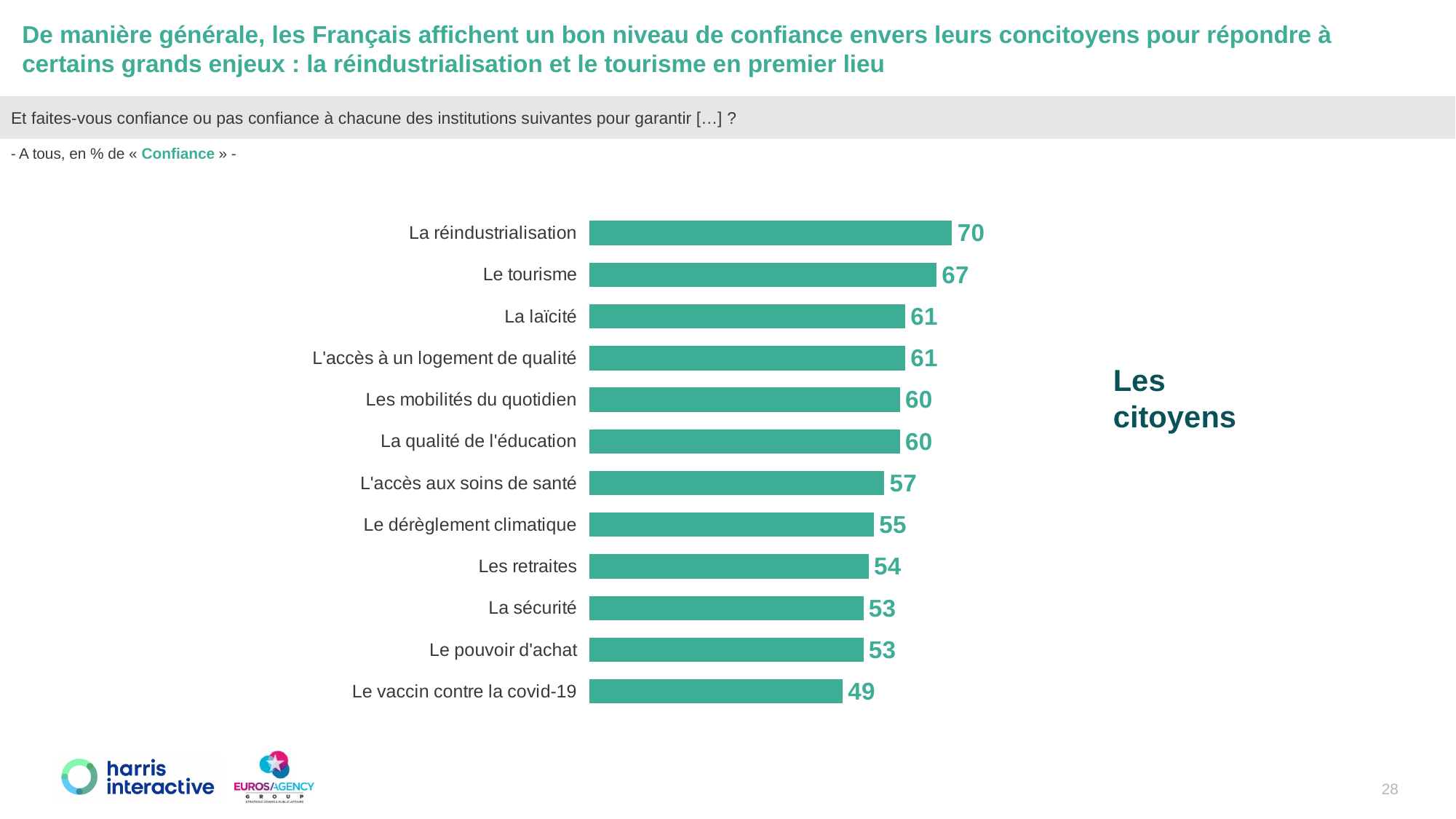

De manière générale, les Français affichent un bon niveau de confiance envers leurs concitoyens pour répondre à certains grands enjeux : la réindustrialisation et le tourisme en premier lieu

Et faites-vous confiance ou pas confiance à chacune des institutions suivantes pour garantir […] ?
- A tous, en % de « Confiance » -

### Chart

| Category | Préoccupe |
|---|---|
| La réindustrialisation | 70.0 |
| Le tourisme | 67.0 |
| La laïcité | 61.0 |
| L'accès à un logement de qualité | 61.0 |
| Les mobilités du quotidien | 60.0 |
| La qualité de l'éducation | 60.0 |
| L'accès aux soins de santé | 56.99999999999999 |
| Le dérèglement climatique | 55.00000000000001 |
| Les retraites | 54.0 |
| La sécurité | 53.0 |
| Le pouvoir d'achat | 53.0 |
| Le vaccin contre la covid-19 | 49.0 |
Les citoyens
28